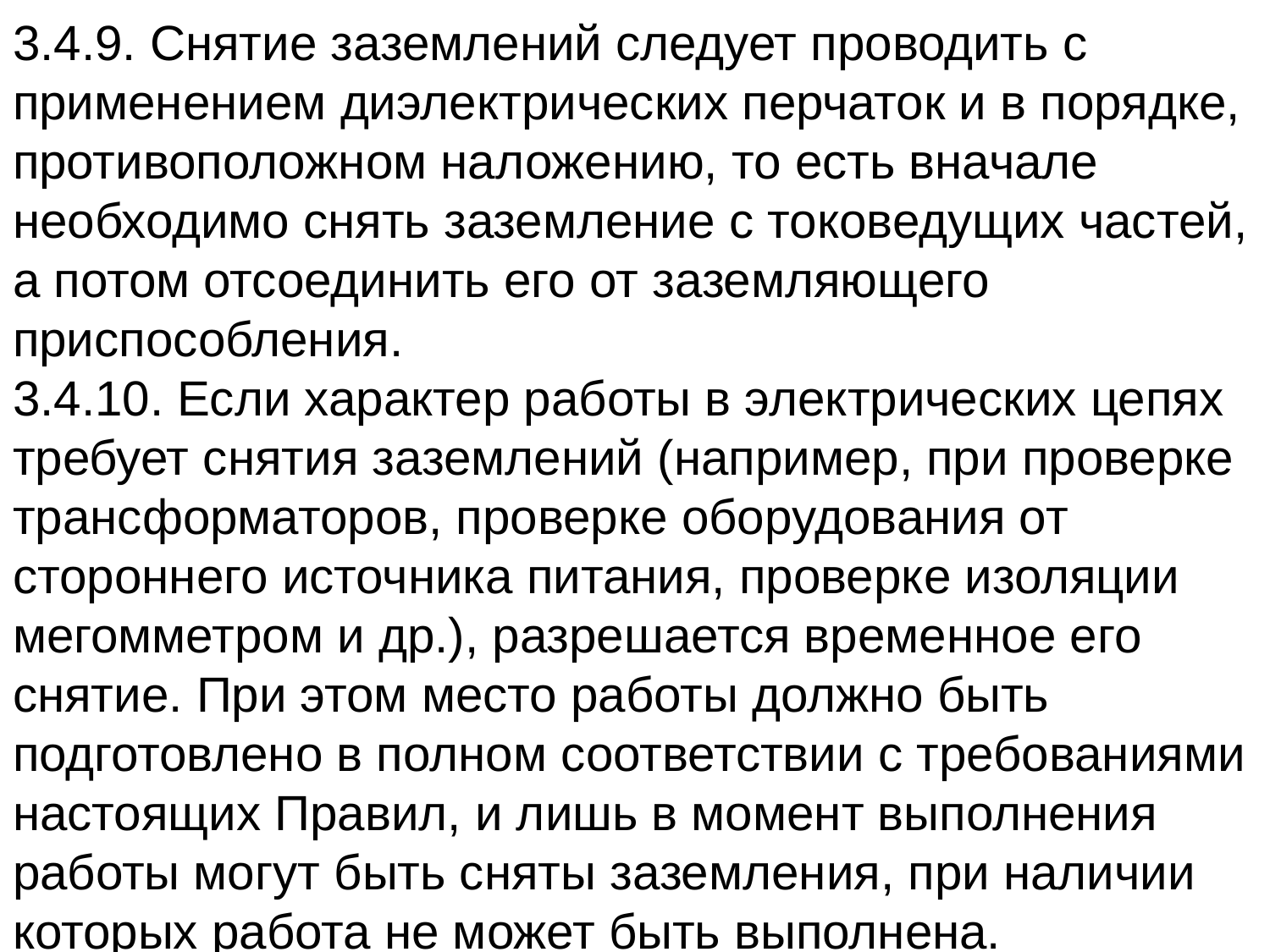

3.4.9. Снятие заземлений следует проводить с применением диэлектрических перчаток и в порядке, противоположном наложению, то есть вначале необходимо снять заземление с токоведущих частей, а потом отсоединить его от заземляющего приспособления.
3.4.10. Если характер работы в электрических цепях требует снятия заземлений (например, при проверке трансформаторов, проверке оборудования от стороннего источника питания, проверке изоляции мегомметром и др.), разрешается временное его снятие. При этом место работы должно быть подготовлено в полном соответствии с требованиями настоящих Правил, и лишь в момент выполнения работы могут быть сняты заземления, при наличии которых работа не может быть выполнена.